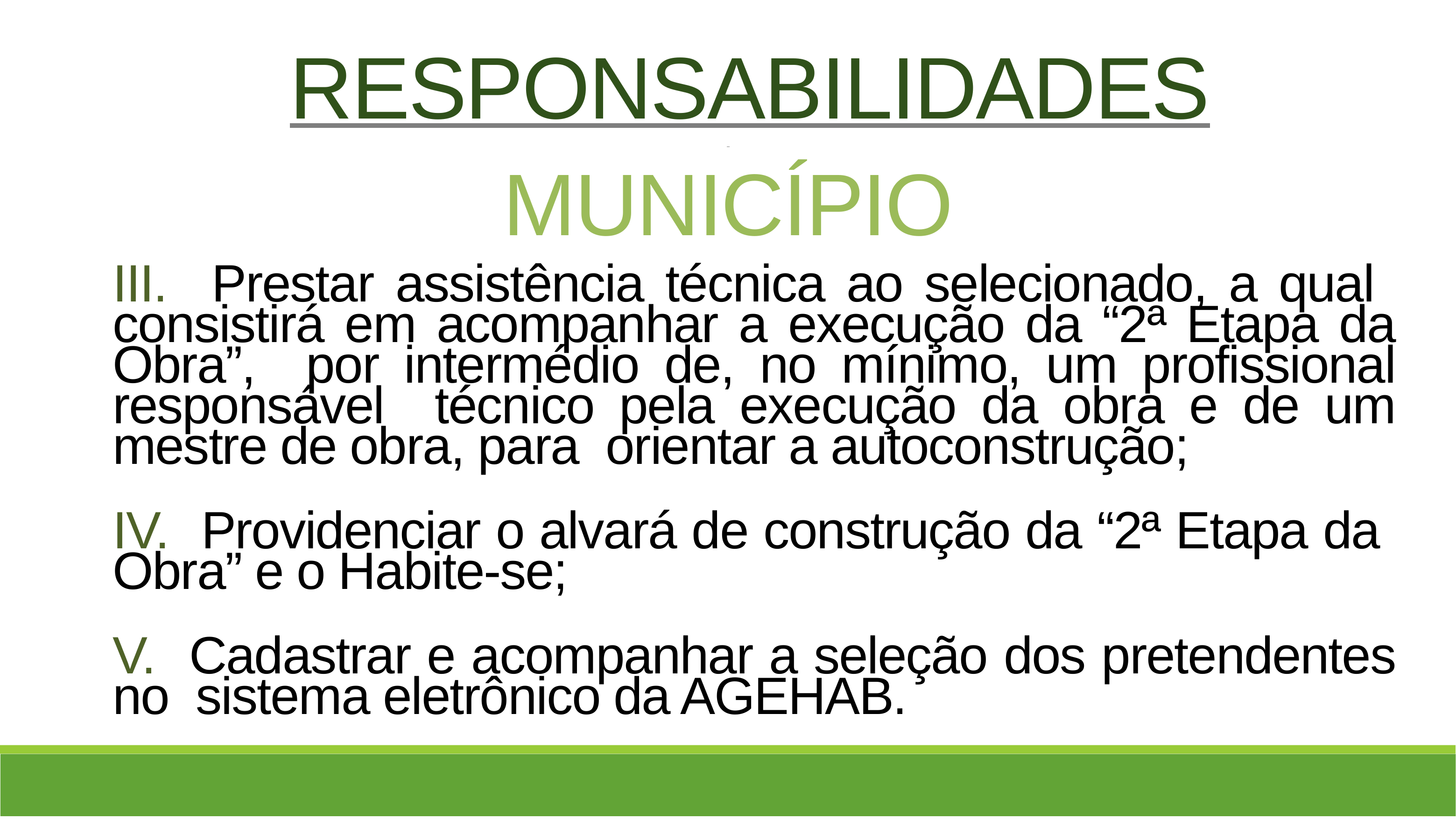

RESPONSABILIDADES
MUNICÍPIO
III.  Prestar assistência técnica ao selecionado, a qual  consistirá em acompanhar a execução da “2ª Etapa da Obra”,  por intermédio de, no mínimo, um profissional responsável  técnico pela execução da obra e de um mestre de obra, para  orientar a autoconstrução;

IV.  Providenciar o alvará de construção da “2ª Etapa da  Obra” e o Habite-se;

V.  Cadastrar e acompanhar a seleção dos pretendentes no  sistema eletrônico da AGEHAB.